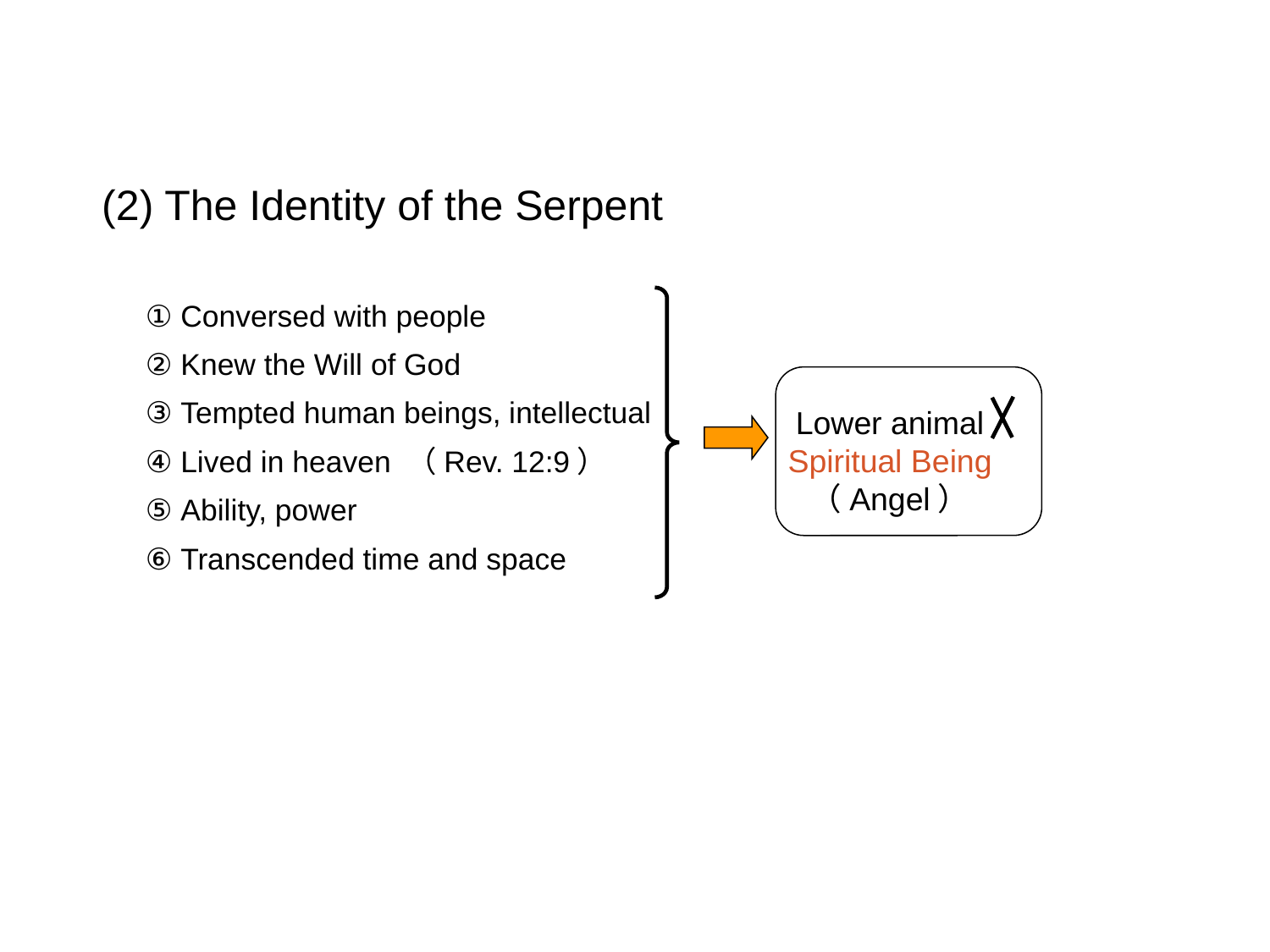

(2) The Identity of the Serpent
① Conversed with people
② Knew the Will of God
③ Tempted human beings, intellectual
④ Lived in heaven （Rev. 12:9）
⑤ Ability, power
⑥ Transcended time and space

Lower animal
Spiritual Being
（Angel）